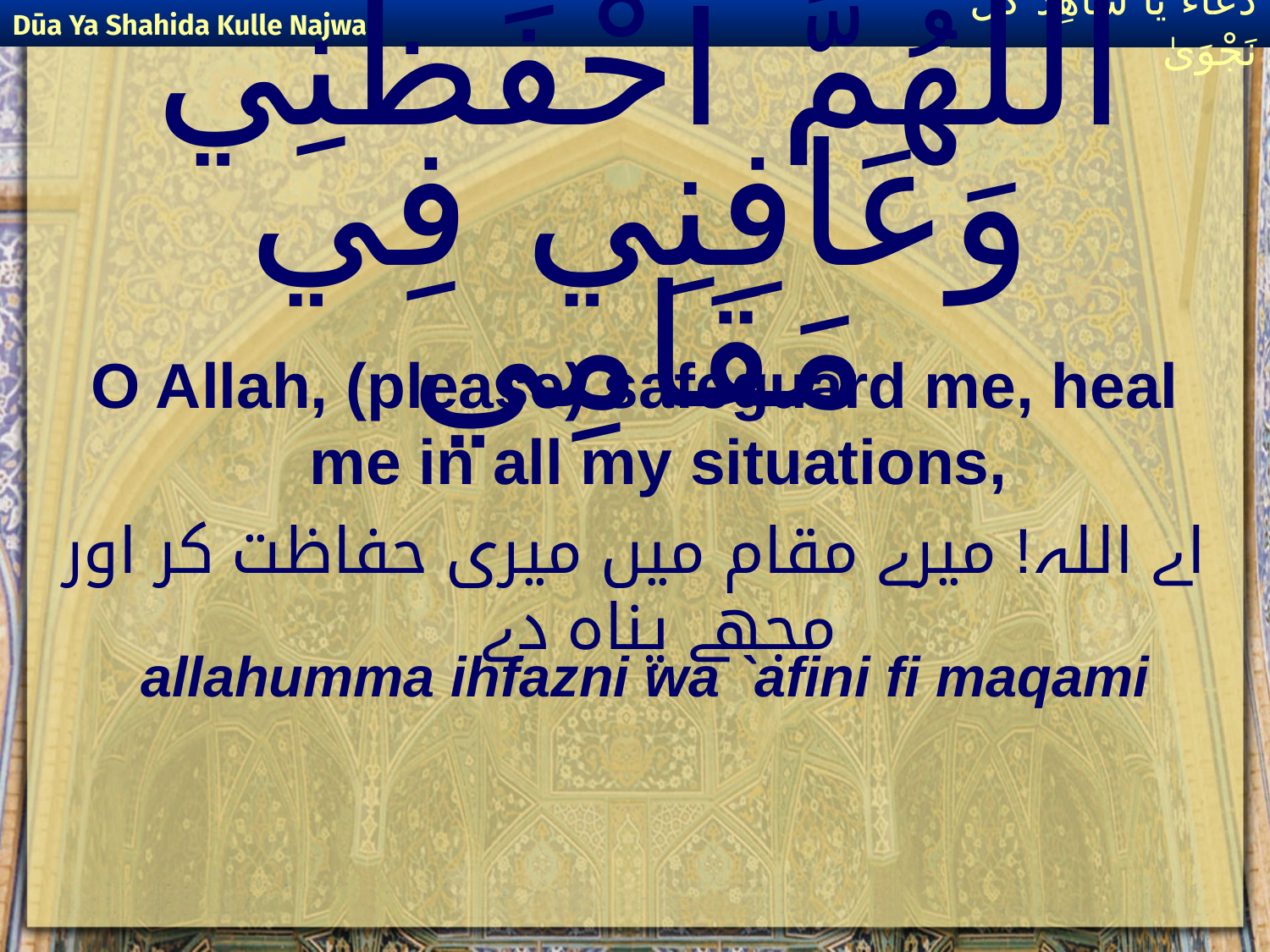

Dūa Ya Shahida Kulle Najwa
دُعَاءٌ يَا شَاهِدَ كُلِّ نَجْوَىٰ
# اللَّهُمَّ ٱحْفَظْنِي وَعَافِنِي فِي مَقَامِي
O Allah, (please) safeguard me, heal me in all my situations,
اے اللہ! میرے مقام میں میری حفاظت کر اور مجھے پناہ دے
allahumma ihfazni wa `afini fi maqami